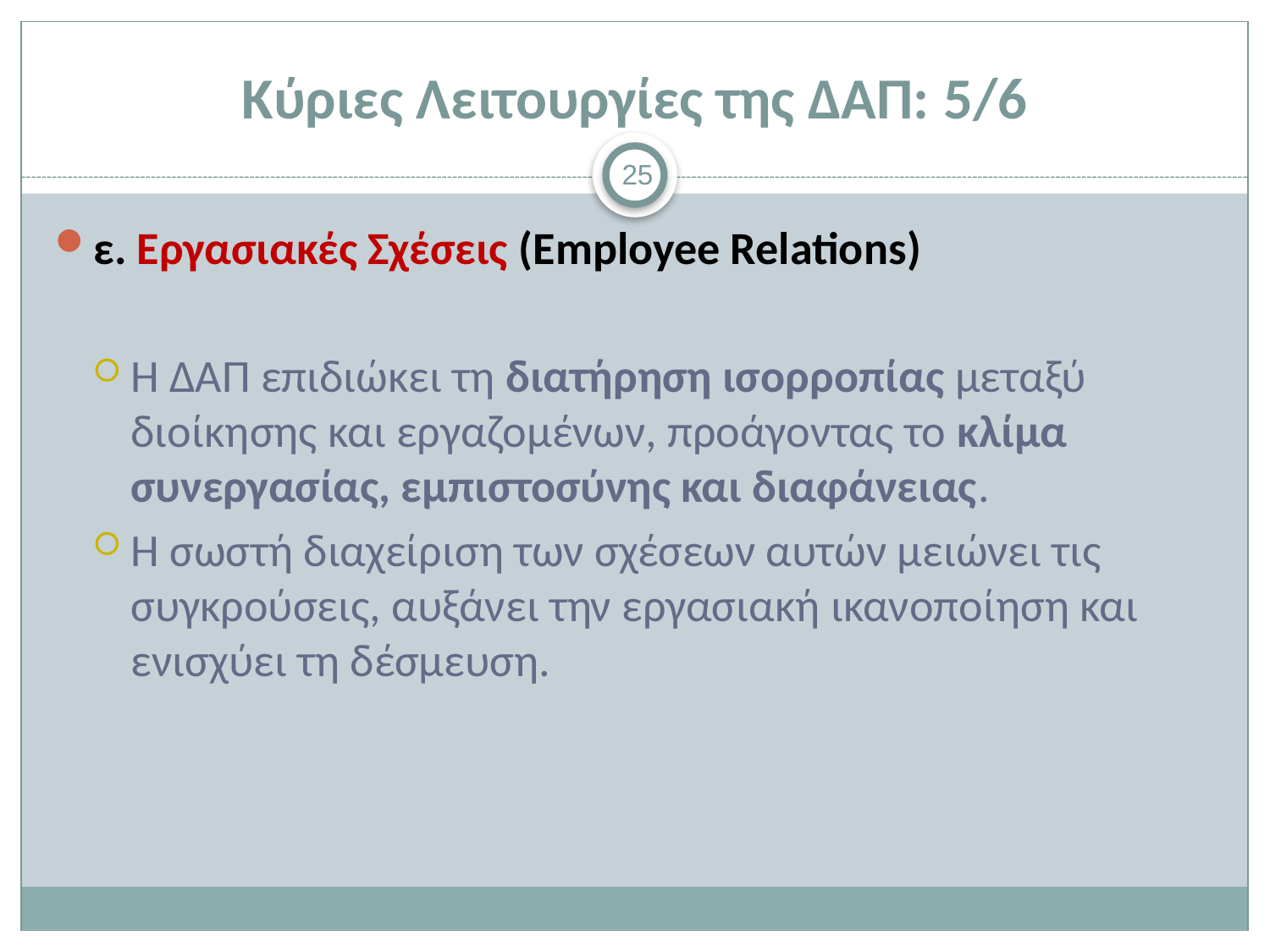

# Κύριες Λειτουργίες της ΔΑΠ: 5/6
25
ε. Εργασιακές Σχέσεις (Employee Relations)

Η ΔΑΠ επιδιώκει τη διατήρηση ισορροπίας μεταξύ διοίκησης και εργαζομένων, προάγοντας το κλίμα συνεργασίας, εμπιστοσύνης και διαφάνειας.
Η σωστή διαχείριση των σχέσεων αυτών μειώνει τις συγκρούσεις, αυξάνει την εργασιακή ικανοποίηση και ενισχύει τη δέσμευση.